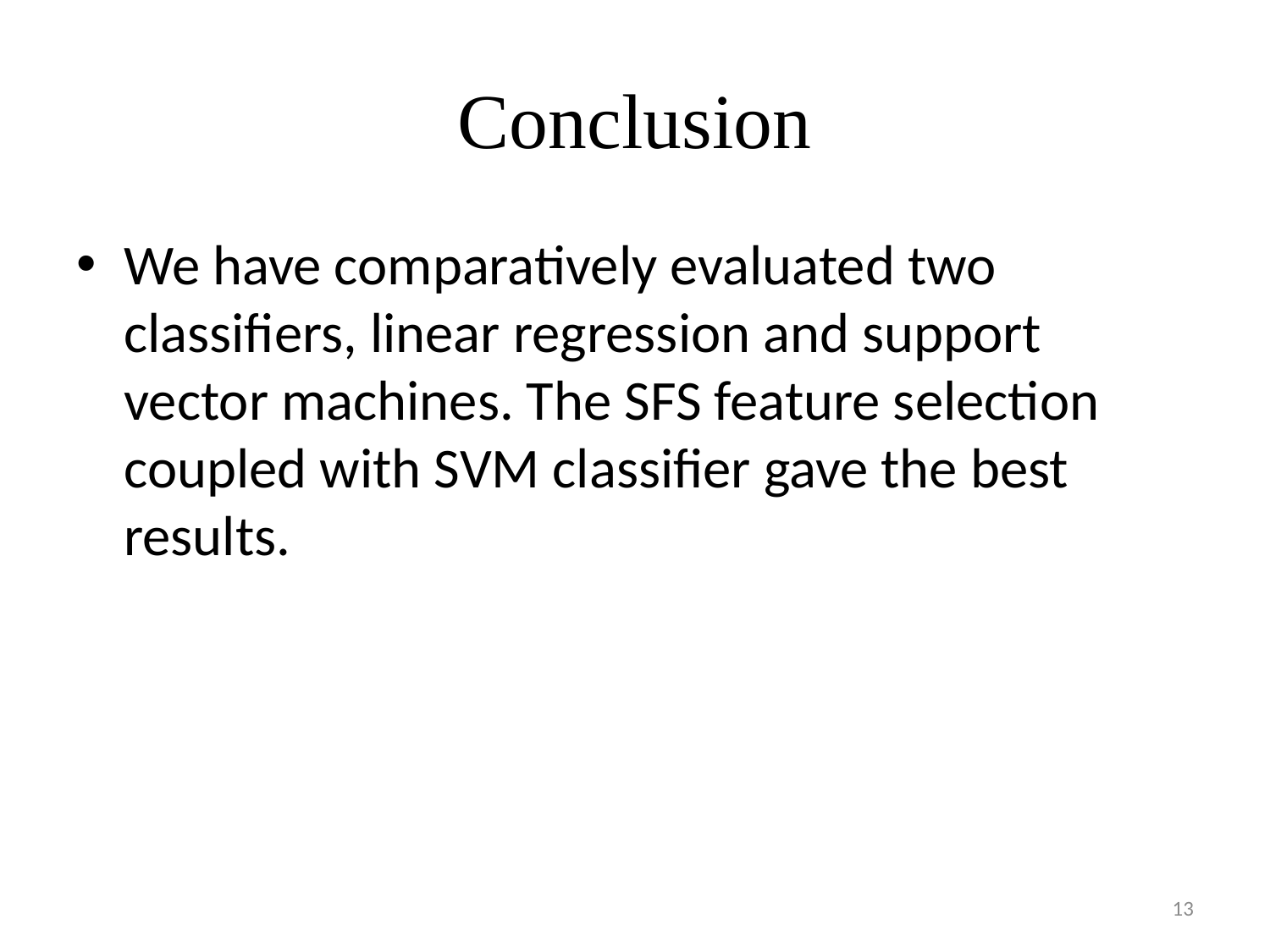

# Conclusion
We have comparatively evaluated two classifiers, linear regression and support vector machines. The SFS feature selection coupled with SVM classifier gave the best results.
13